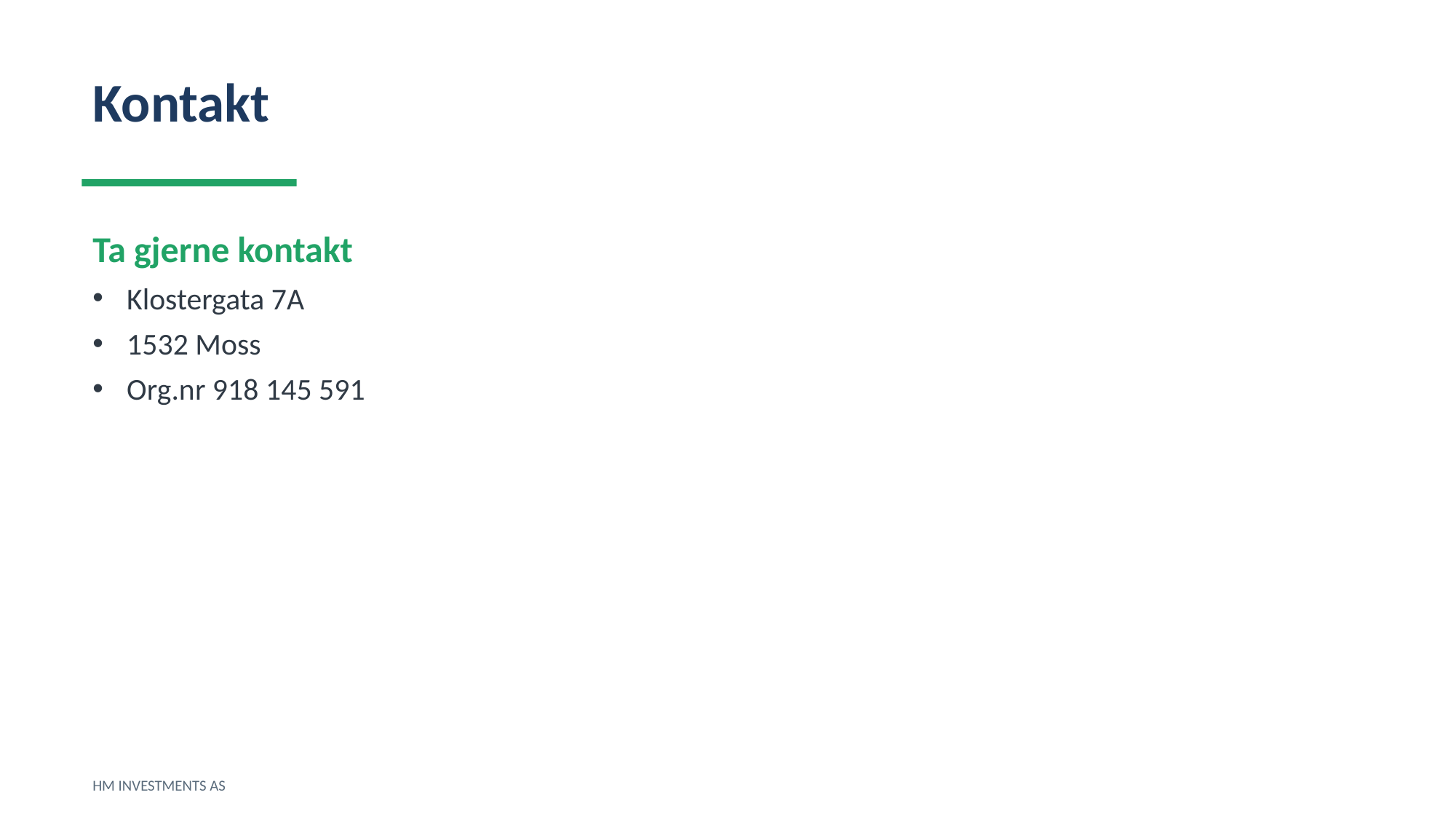

Kontakt

Ta gjerne kontakt
Klostergata 7A
1532 Moss
Org.nr 918 145 591
HM INVESTMENTS AS